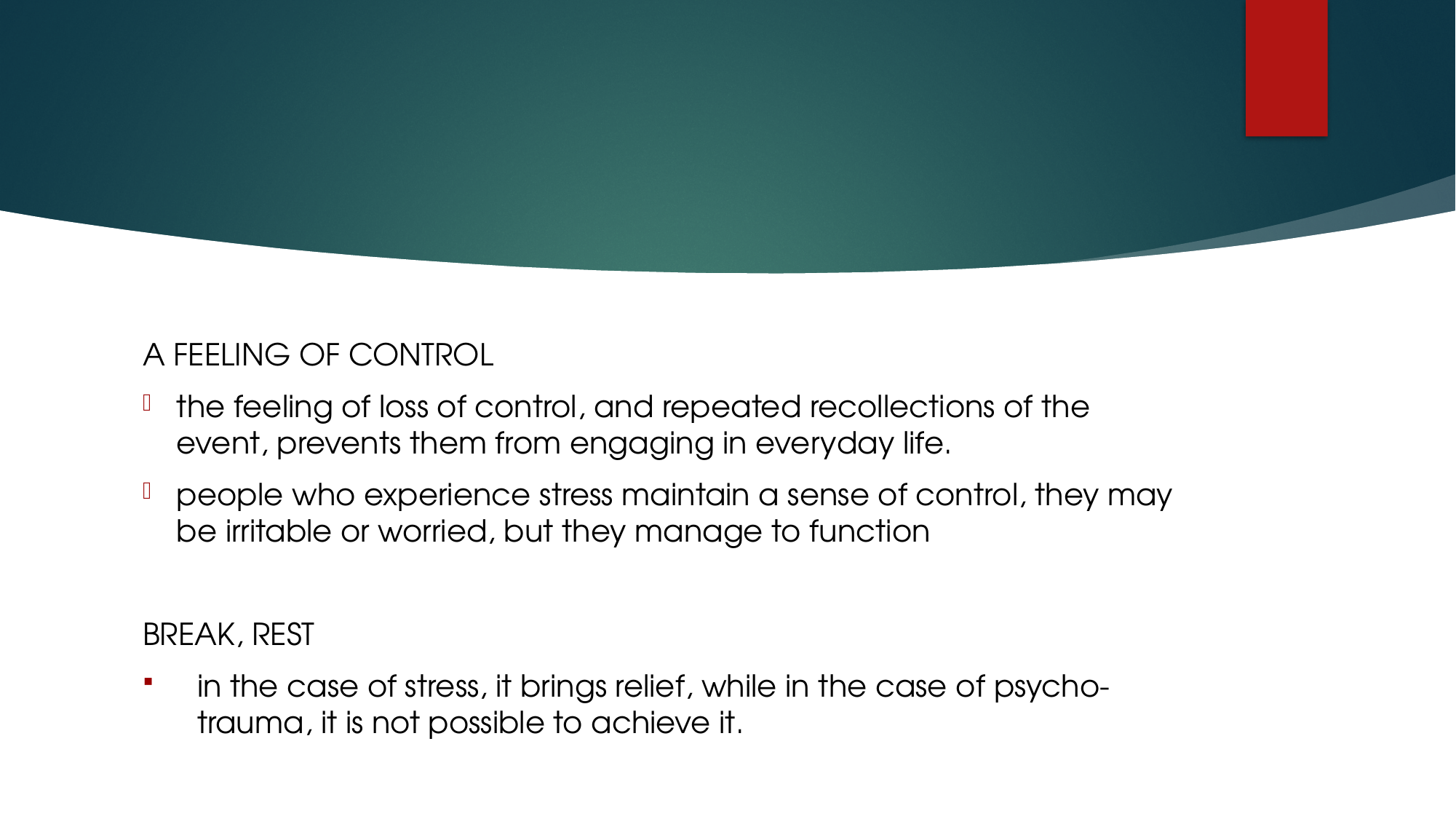

#

A FEELING OF CONTROL
the feeling of loss of control, and repeated recollections of the event, prevents them from engaging in everyday life.
people who experience stress maintain a sense of control, they may be irritable or worried, but they manage to function

BREAK, REST
in the case of stress, it brings relief, while in the case of psycho-trauma, it is not possible to achieve it.